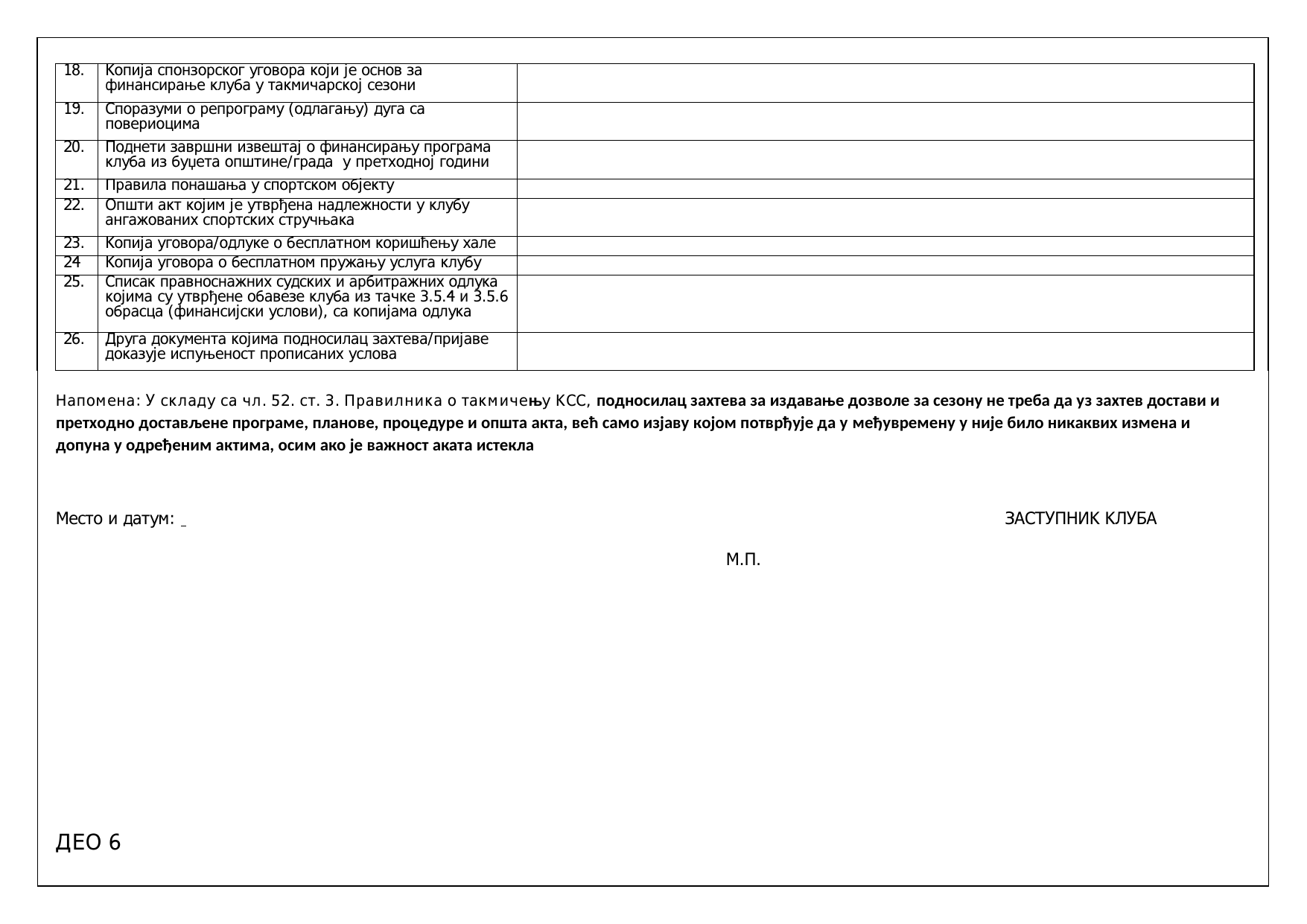

|  |  |  |  |  |
| --- | --- | --- | --- | --- |
|  | 18. | Копија спонзорског уговора који је основ за финансирање клуба у такмичарској сезони |  |  |
|  | 19. | Споразуми о репрограму (одлагању) дуга са повериоцима |  |  |
|  | 20. | Поднети завршни извештај о финансирању програма клуба из буџета општине/града у претходној години |  |  |
|  | 21. | Правила понашања у спортском објекту |  |  |
|  | 22. | Општи акт којим је утврђена надлежности у клубу ангажованих спортских стручњака |  |  |
|  | 23. | Копија уговора/одлуке о бесплатном коришћењу хале |  |  |
|  | 24 | Копија уговора о бесплатном пружању услуга клубу |  |  |
|  | 25. | Списак правноснажних судских и арбитражних одлука којима су утврђене обавезе клуба из тачке 3.5.4 и 3.5.6 обрасца (финансијски услови), са копијама одлука |  |  |
|  | 26. | Друга документа којима подносилац захтева/пријаве доказује испуњеност прописаних услова |  |  |

Напомена: У складу са чл. 52. ст. 3. Правилника о такмичењу КСС, подносилац захтева за издавање дозволе за сезону не треба да уз захтев достави и претходно достављене програме, планове, процедуре и општа акта, већ само изјаву којом потврђује да у међувремену у није било никаквих измена и допуна у одређеним актима, осим ако је важност аката истекла
Место и датум:
ЗАСТУПНИК КЛУБА
М.П.
ДЕО 6